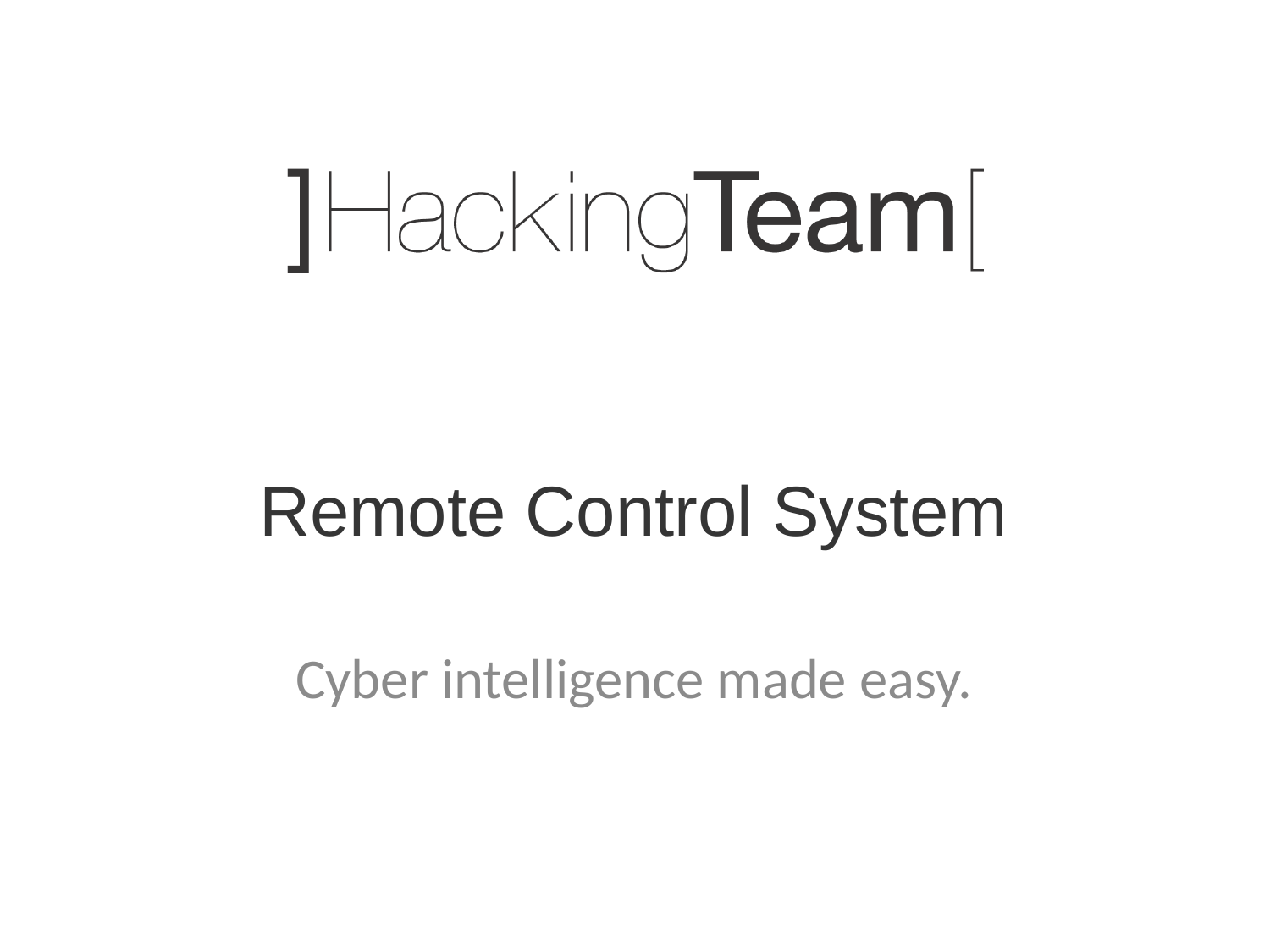

# Remote Control System
Cyber intelligence made easy.